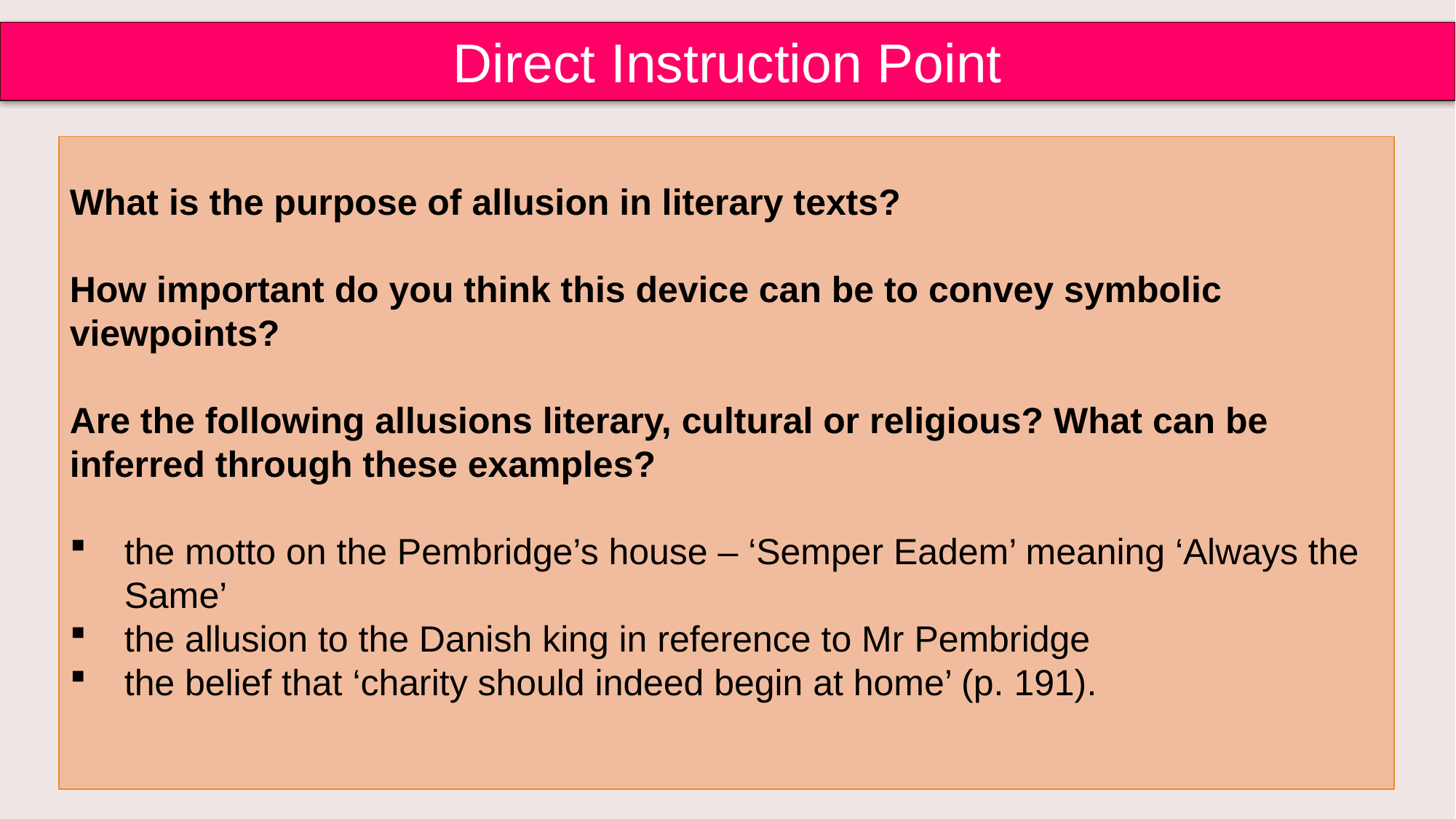

Direct Instruction Point

What is the purpose of allusion in literary texts?

How important do you think this device can be to convey symbolic viewpoints?

Are the following allusions literary, cultural or religious? What can be inferred through these examples?

the motto on the Pembridge’s house – ‘Semper Eadem’ meaning ‘Always the Same’
the allusion to the Danish king in reference to Mr Pembridge
the belief that ‘charity should indeed begin at home’ (p. 191).